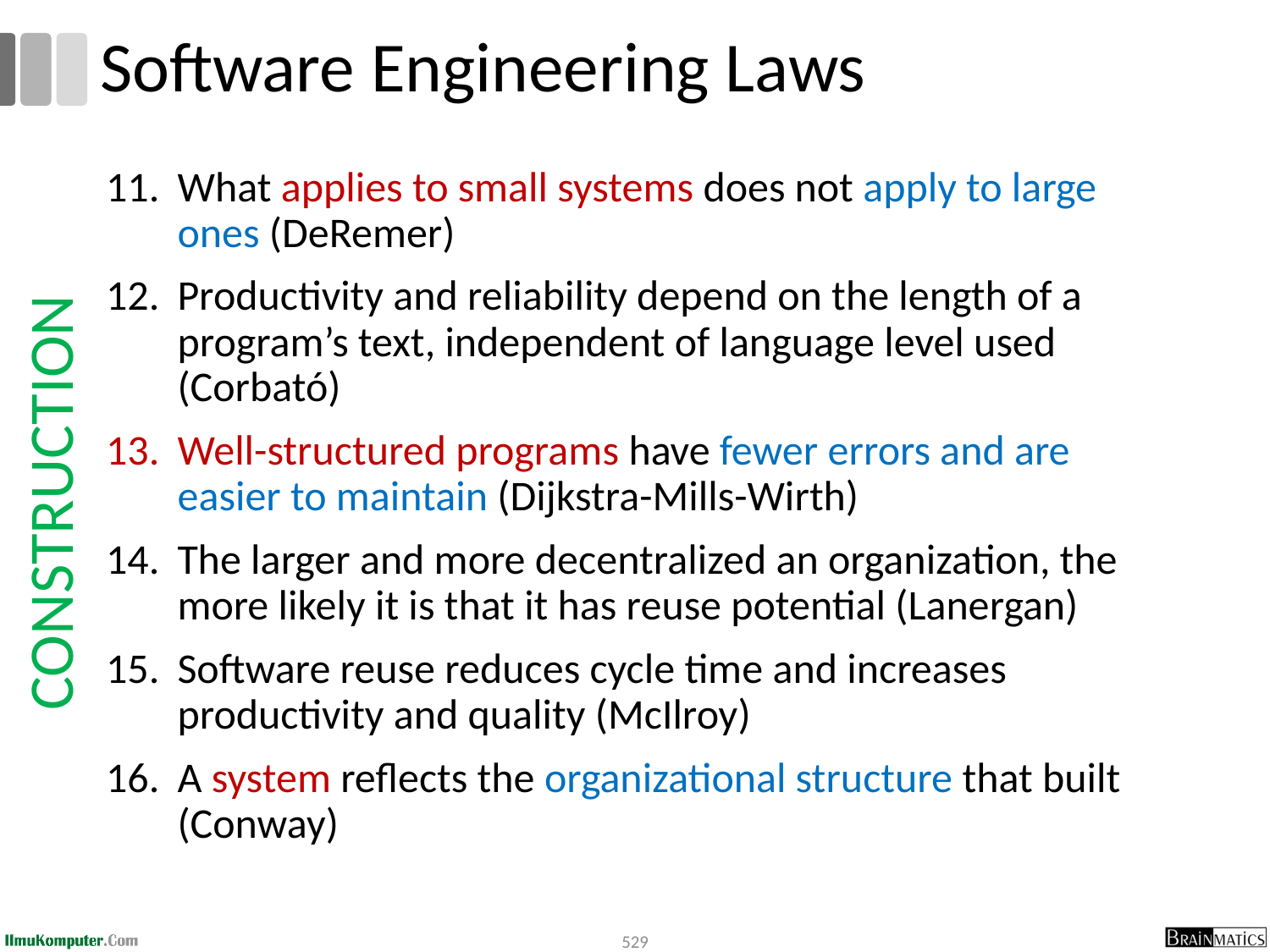

# Software Engineering Laws
What applies to small systems does not apply to large ones (DeRemer)
Productivity and reliability depend on the length of a program’s text, independent of language level used (Corbató)
Well-structured programs have fewer errors and are easier to maintain (Dijkstra-Mills-Wirth)
The larger and more decentralized an organization, the more likely it is that it has reuse potential (Lanergan)
Software reuse reduces cycle time and increases productivity and quality (McIlroy)
A system reflects the organizational structure that built (Conway)
CONSTRUCTION
529